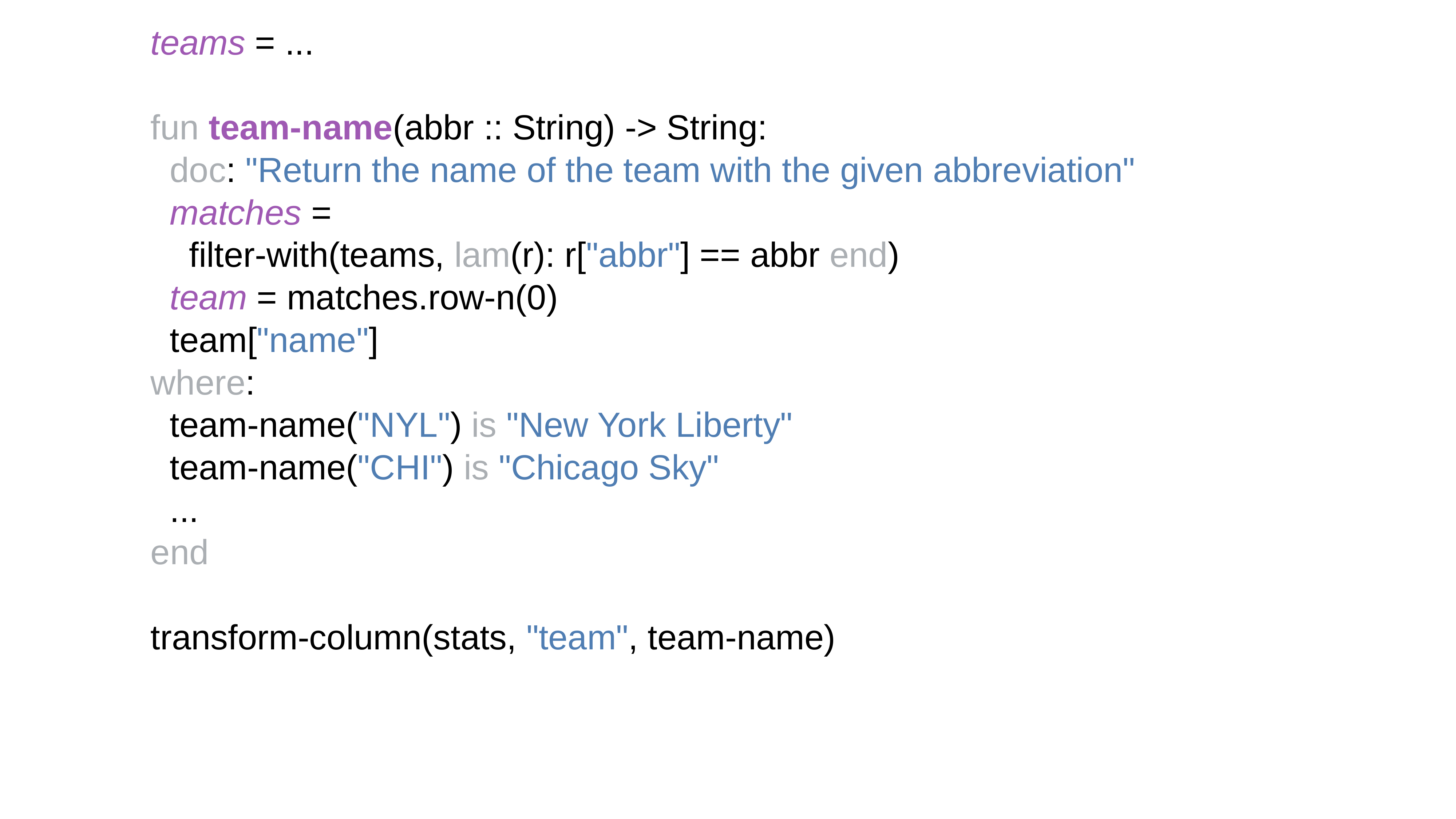

teams = ...

fun team-name(abbr :: String) -> String:
  doc: "Return the name of the team with the given abbreviation"
  matches =
    filter-with(teams, lam(r): r["abbr"] == abbr end)
  team = matches.row-n(0)
  team["name"]
where:
  team-name("NYL") is "New York Liberty"
  team-name("CHI") is "Chicago Sky"
  ...
end

transform-column(stats, "team", team-name)